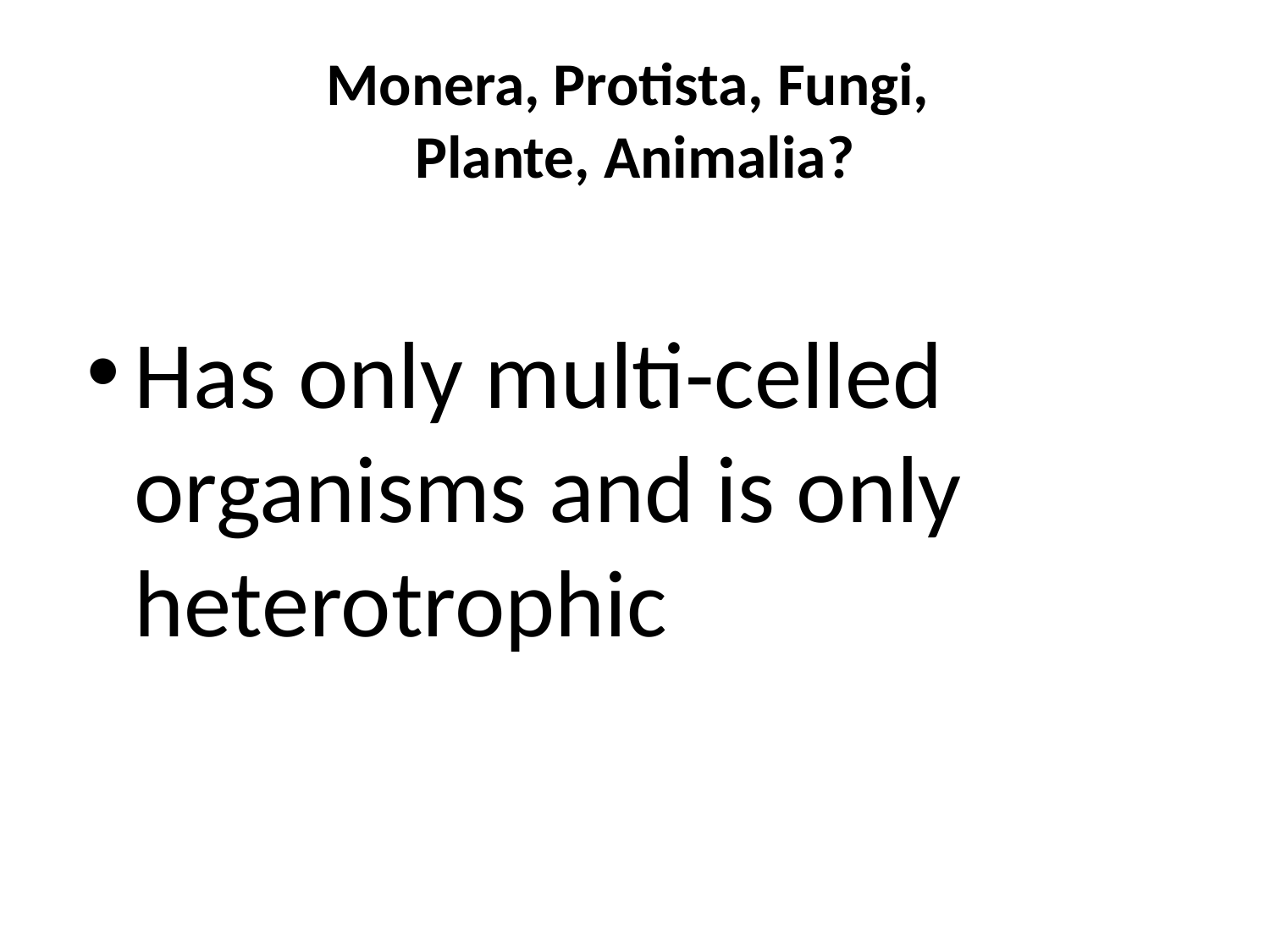

# Monera, Protista, Fungi, Plante, Animalia?
Has only multi-celled  organisms and is only heterotrophic